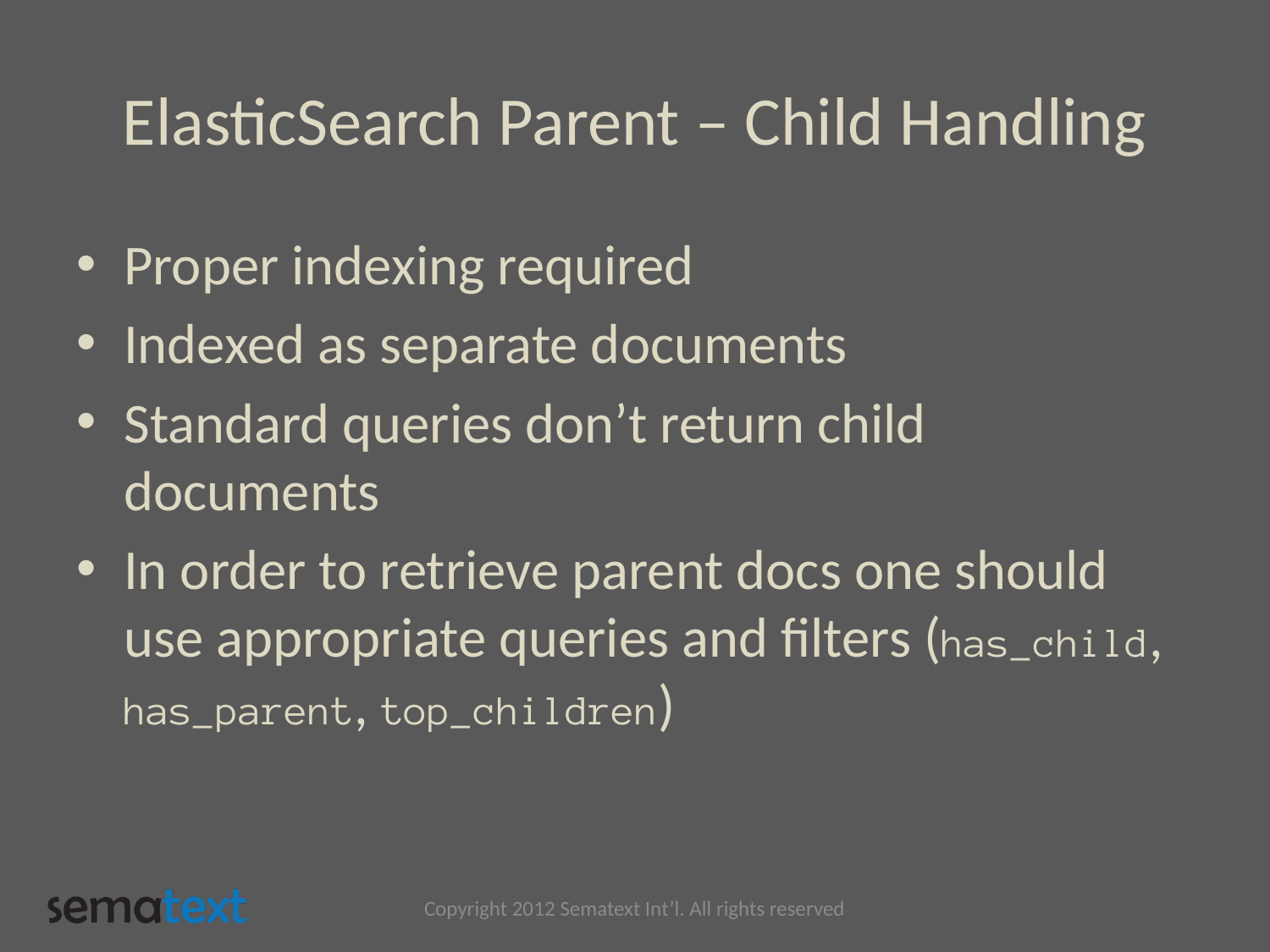

# ElasticSearch Parent – Child Handling
Proper indexing required
Indexed as separate documents
Standard queries don’t return child documents
In order to retrieve parent docs one should use appropriate queries and filters (has_child, has_parent, top_children)
Copyright 2012 Sematext Int’l. All rights reserved